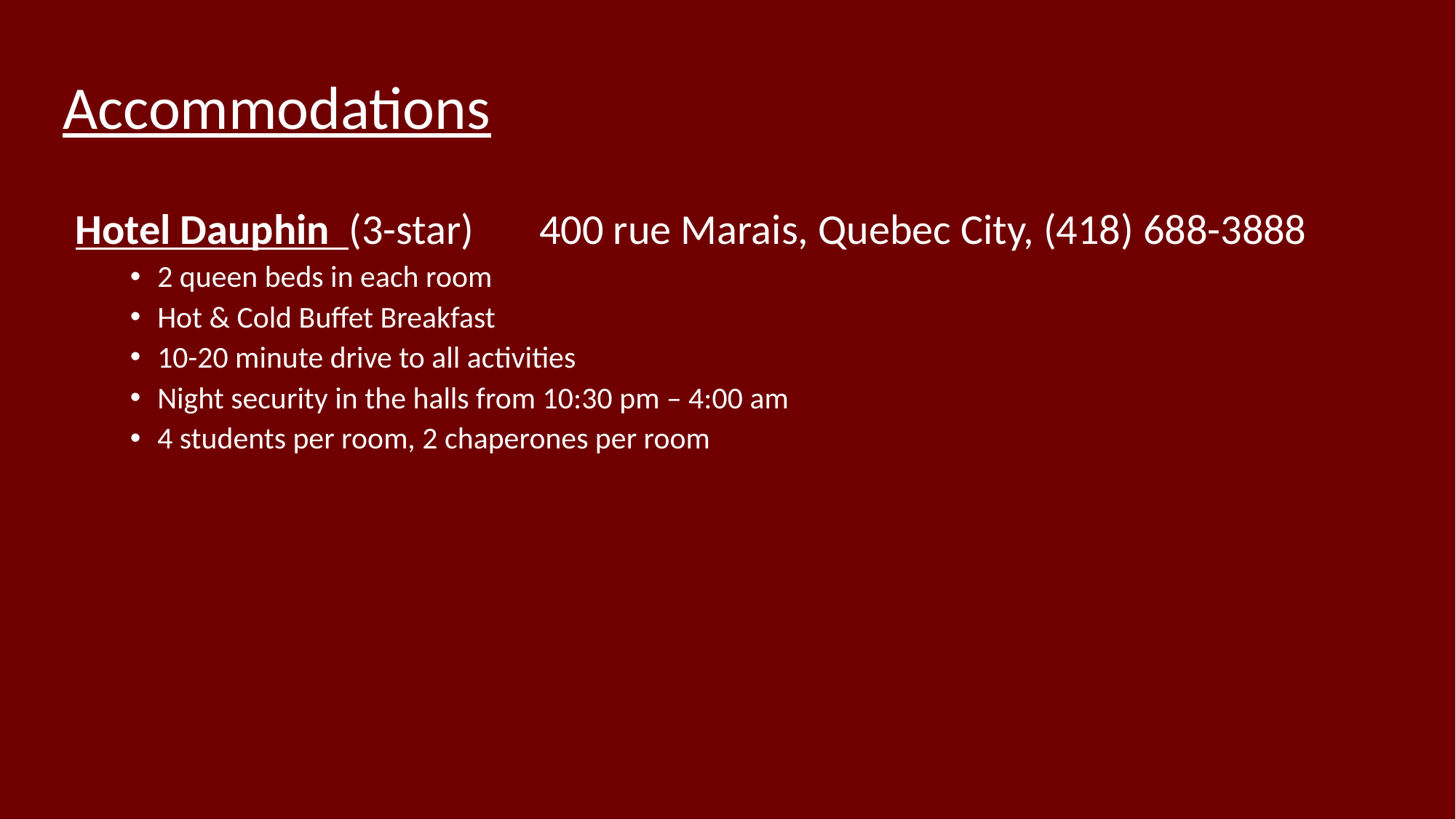

# Accommodations
Hotel Dauphin  (3-star)	400 rue Marais, Quebec City, (418) 688-3888
2 queen beds in each room
Hot & Cold Buffet Breakfast
10-20 minute drive to all activities
Night security in the halls from 10:30 pm – 4:00 am
4 students per room, 2 chaperones per room